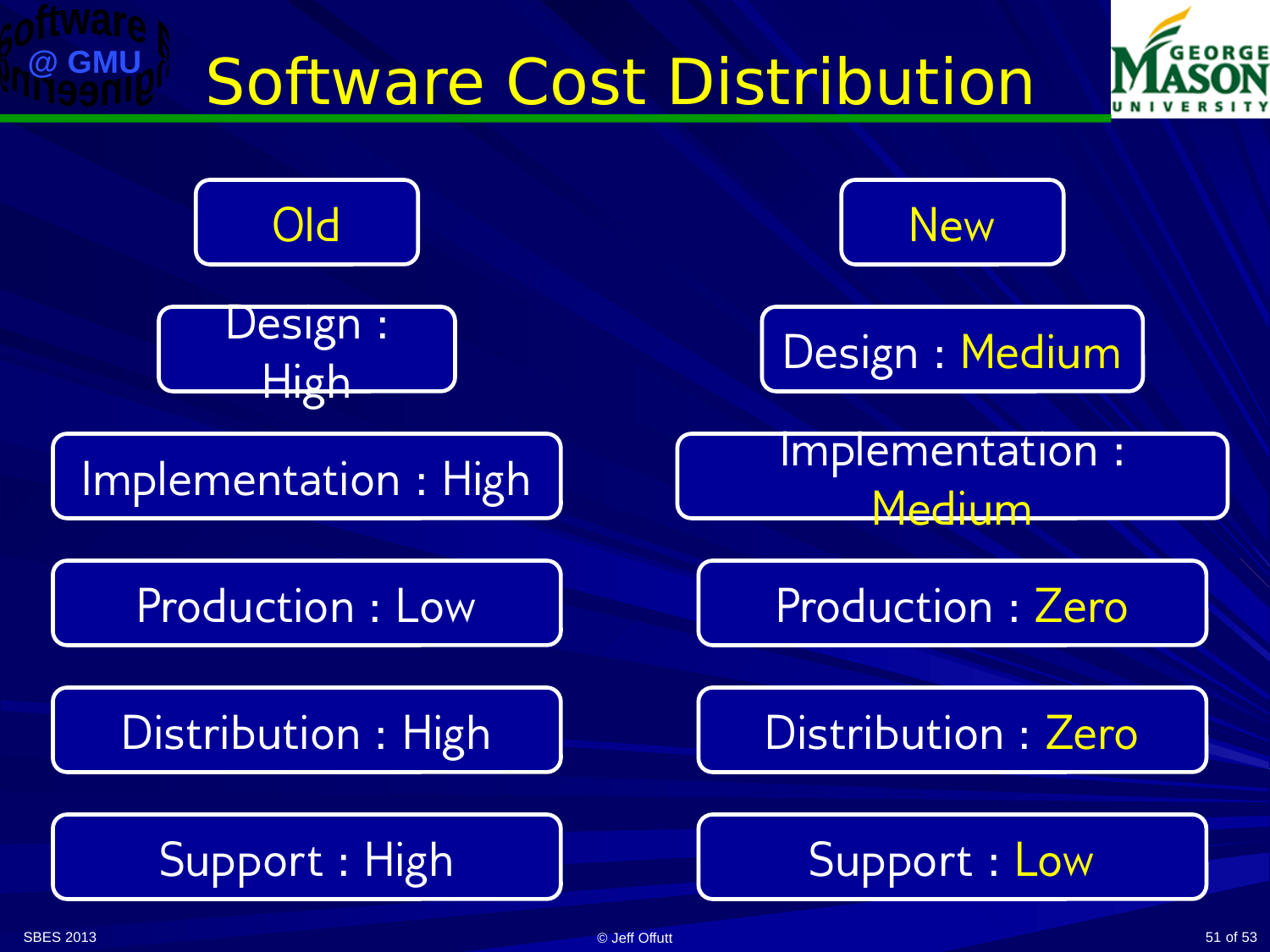

# Software Cost Distribution
Old
New
Design : High
Design : Medium
Implementation : High
Implementation : Medium
Production : Low
Production : Zero
Distribution : High
Distribution : Zero
Support : High
Support : Low
SBES 2013
51
© Jeff Offutt